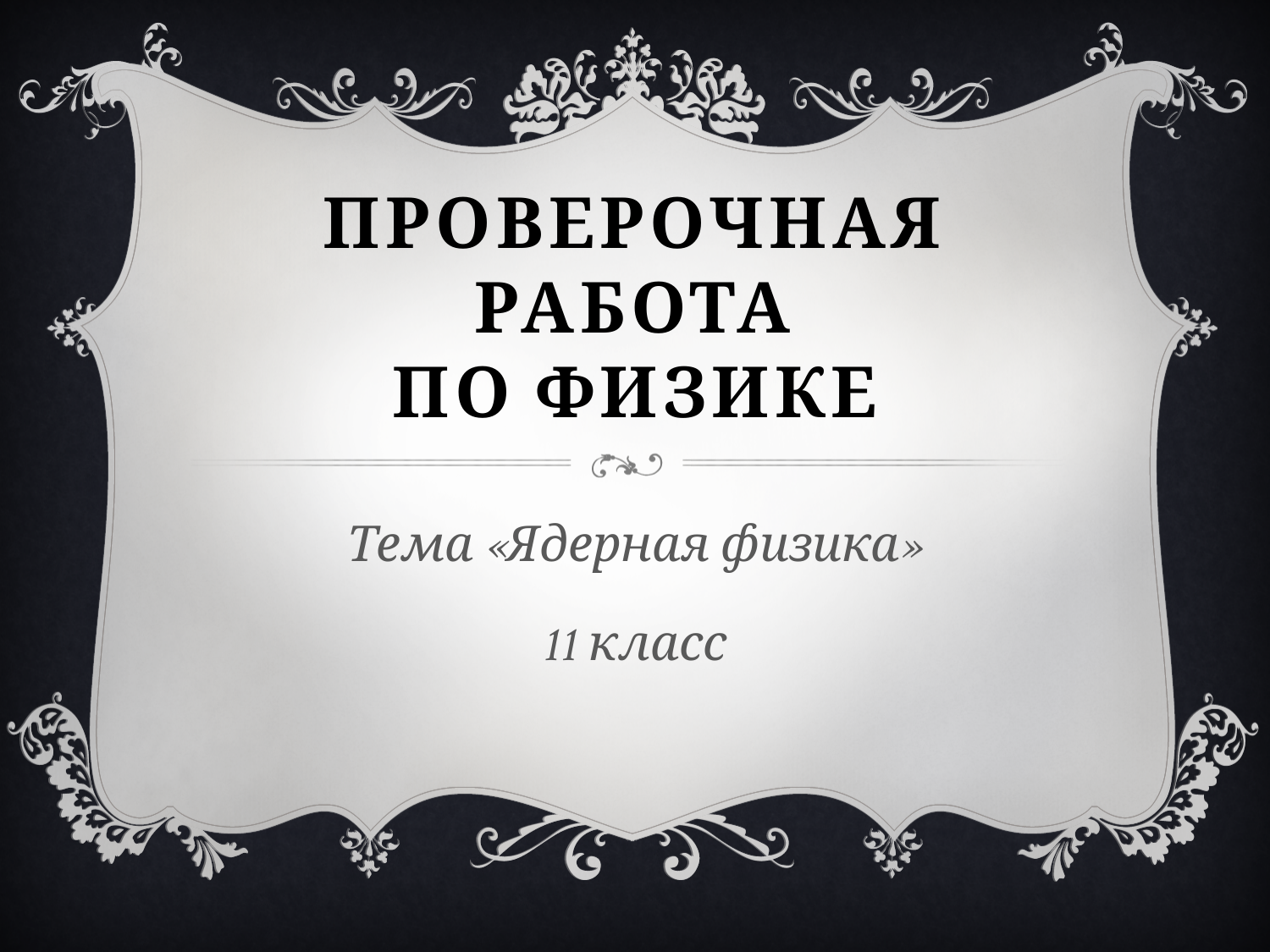

# Проверочная работа по физике
Тема «Ядерная физика»
11 класс